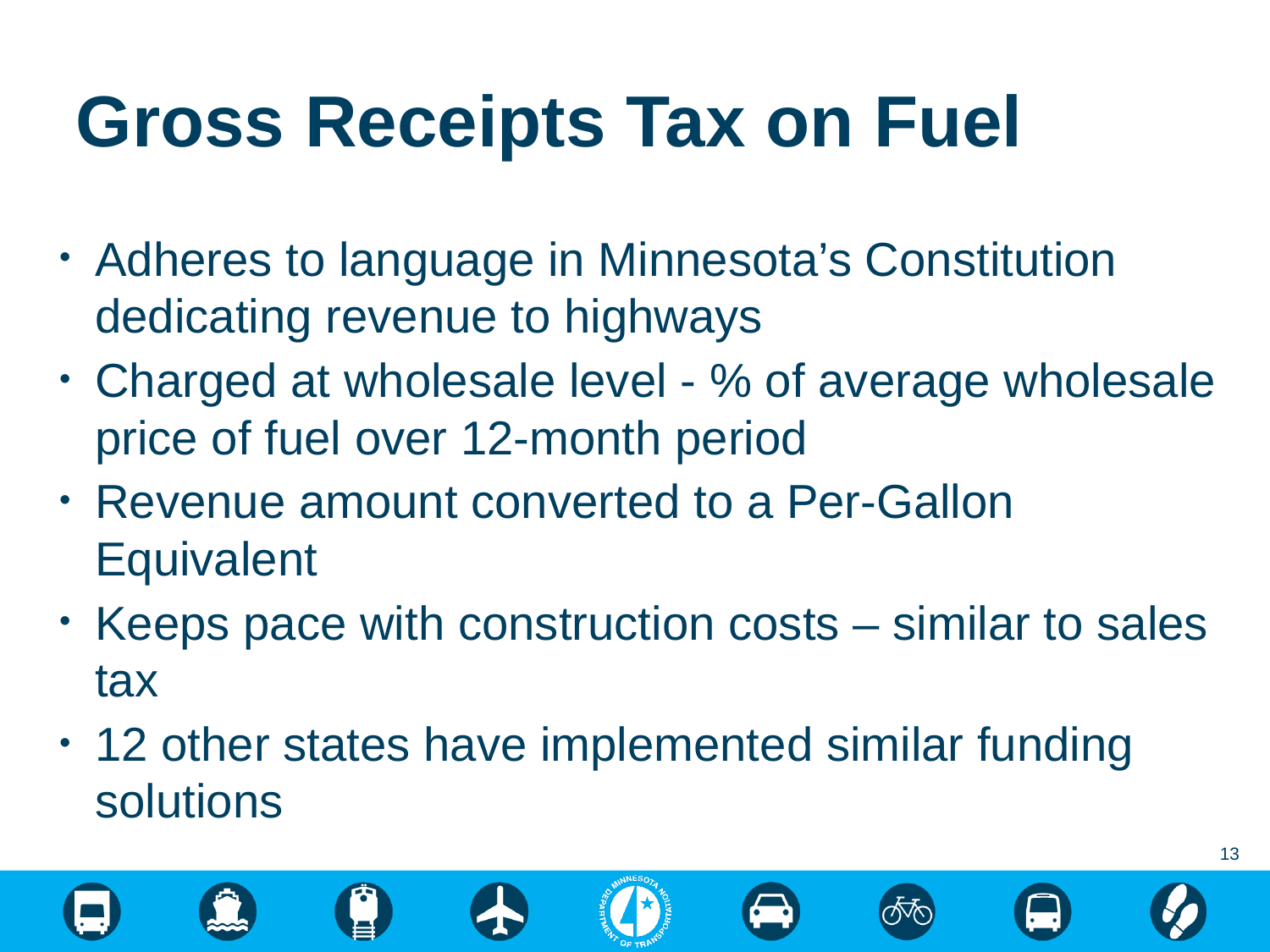

# Gross Receipts Tax on Fuel
Adheres to language in Minnesota’s Constitution dedicating revenue to highways
Charged at wholesale level - % of average wholesale price of fuel over 12-month period
Revenue amount converted to a Per-Gallon Equivalent
Keeps pace with construction costs – similar to sales tax
12 other states have implemented similar funding solutions
13